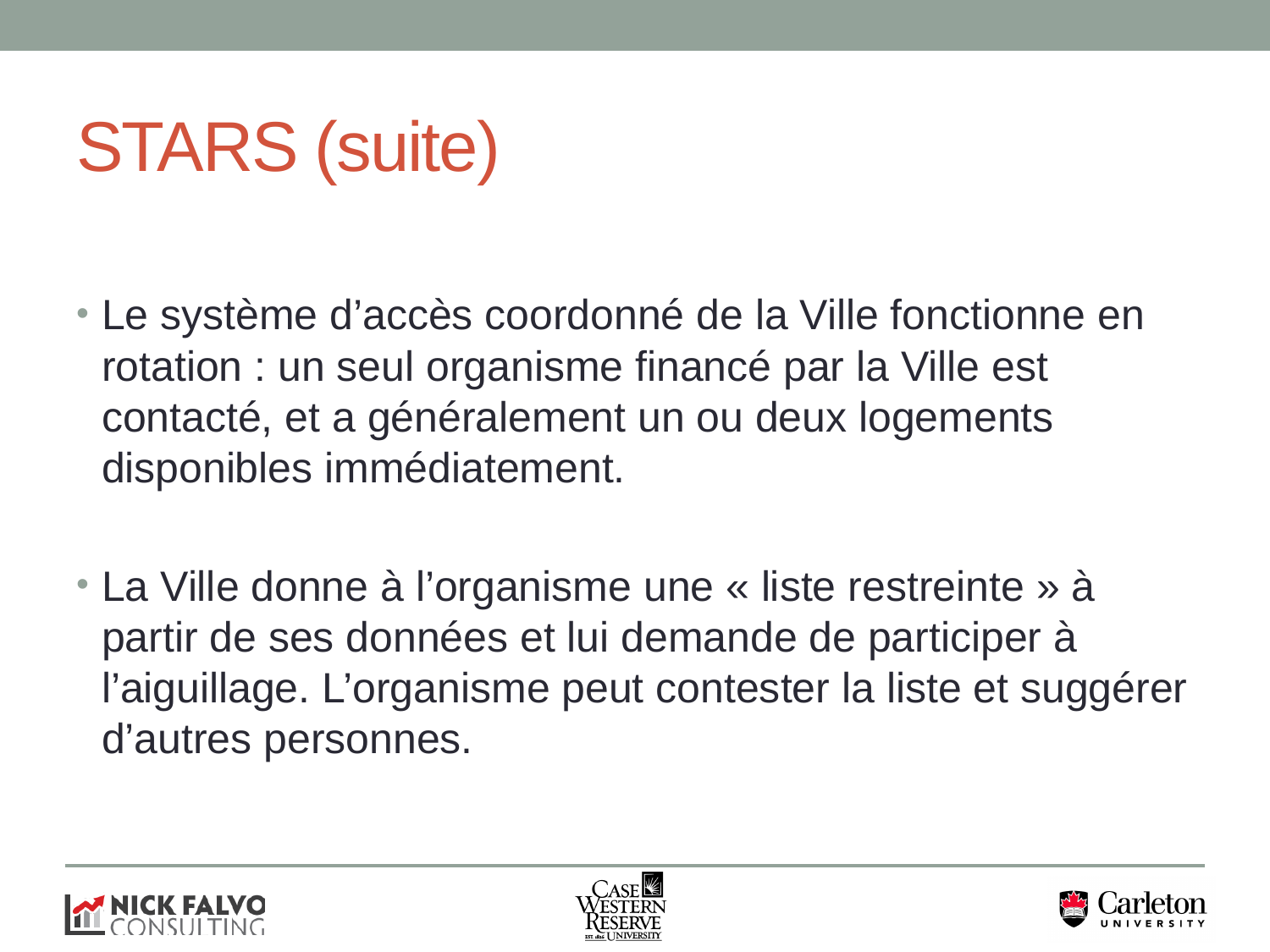

# STARS (suite)

Le système d’accès coordonné de la Ville fonctionne en rotation : un seul organisme financé par la Ville est contacté, et a généralement un ou deux logements disponibles immédiatement.

La Ville donne à l’organisme une « liste restreinte » à partir de ses données et lui demande de participer à l’aiguillage. L’organisme peut contester la liste et suggérer d’autres personnes.